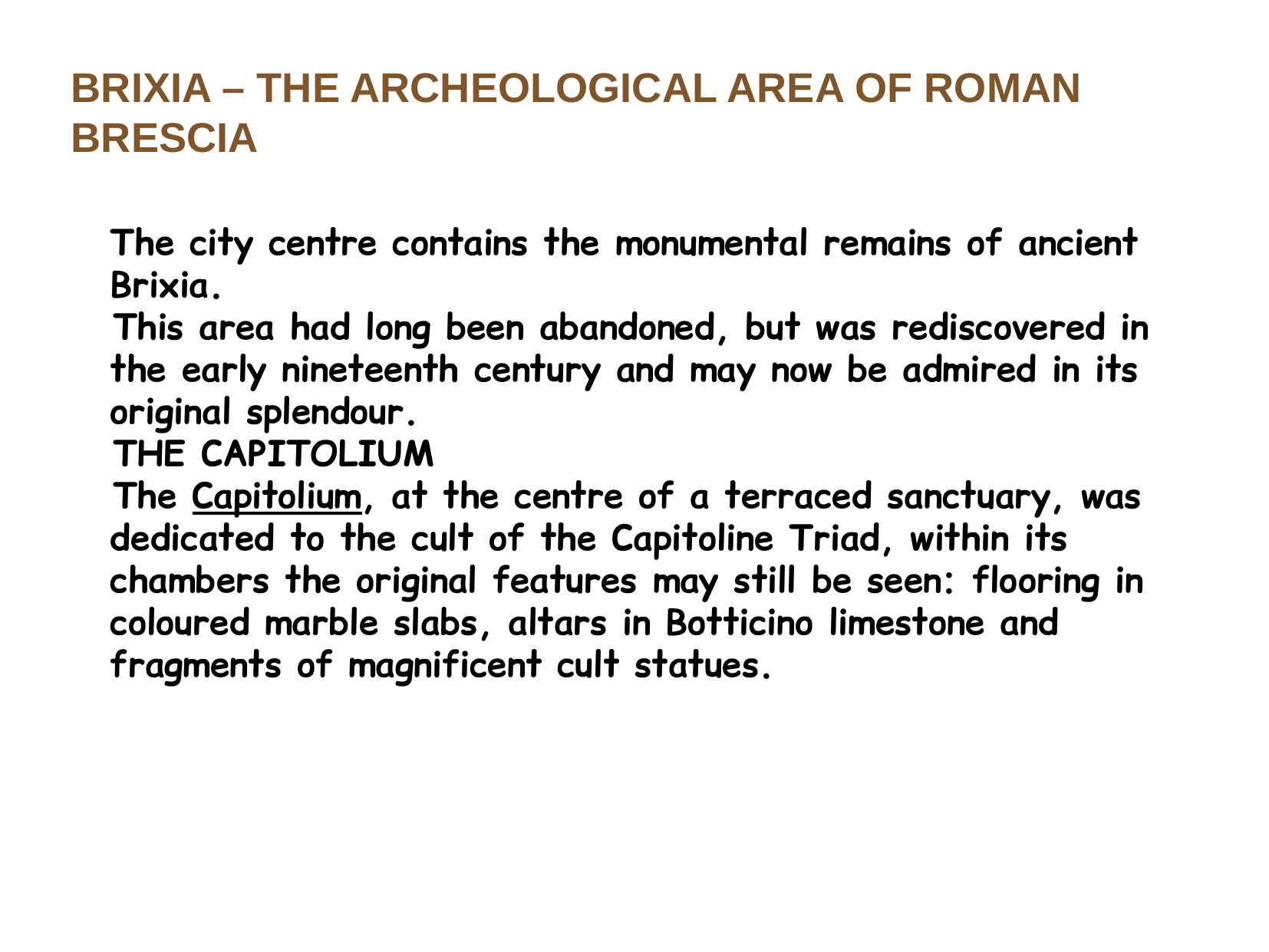

BRIXIA – THE ARCHEOLOGICAL AREA OF ROMAN BRESCIA
The city centre contains the monumental remains of ancient Brixia.
   This area had long been abandoned, but was rediscovered in the early nineteenth century and may now be admired in its original splendour.
   THE CAPITOLIUM
   The Capitolium, at the centre of a terraced sanctuary, was dedicated to the cult of the Capitoline Triad, within its chambers the original features may still be seen: flooring in coloured marble slabs, altars in Botticino limestone and  fragments of magnificent cult statues.